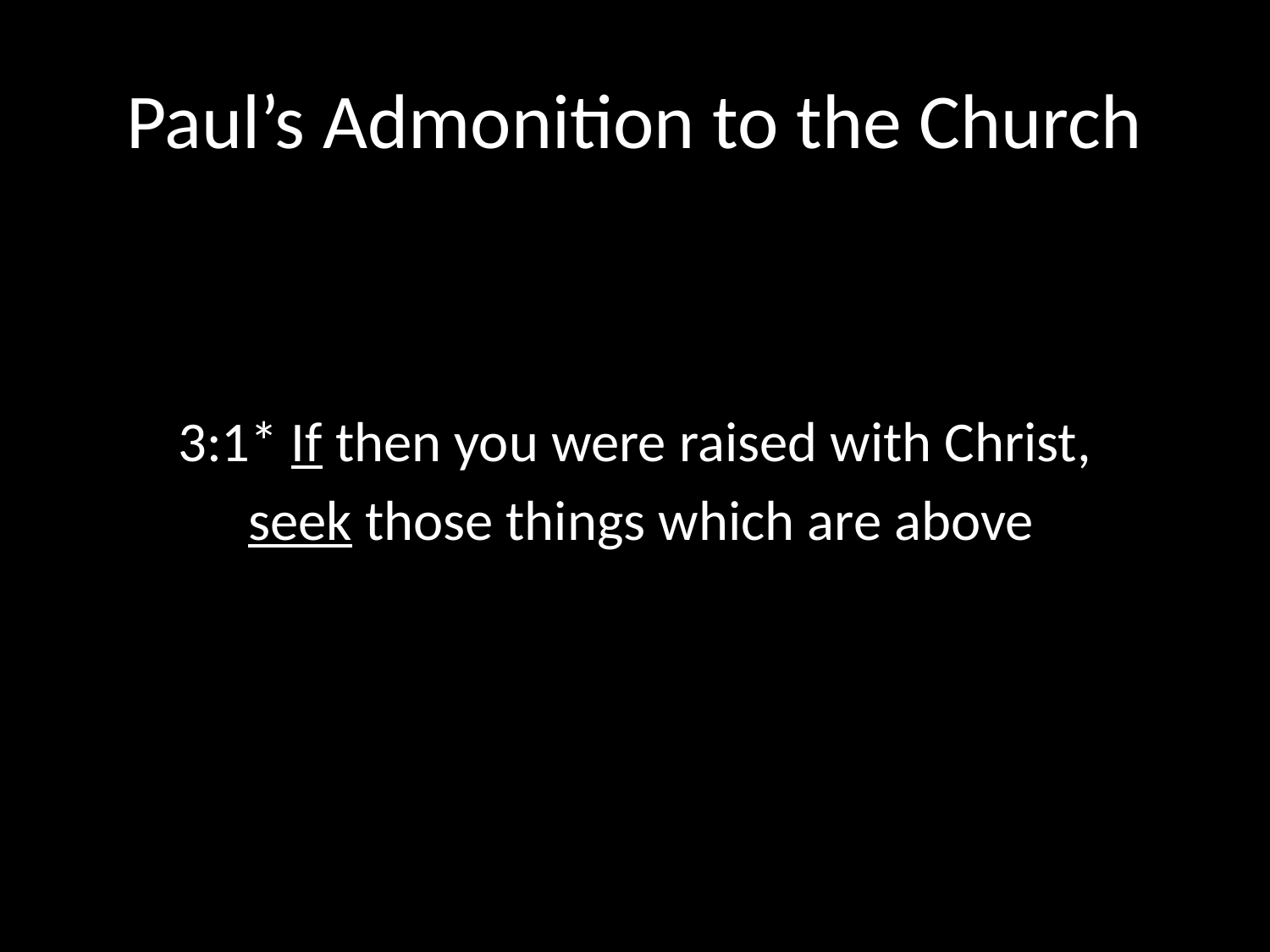

# Paul’s Admonition to the Church
3:1* If then you were raised with Christ,
 seek those things which are above